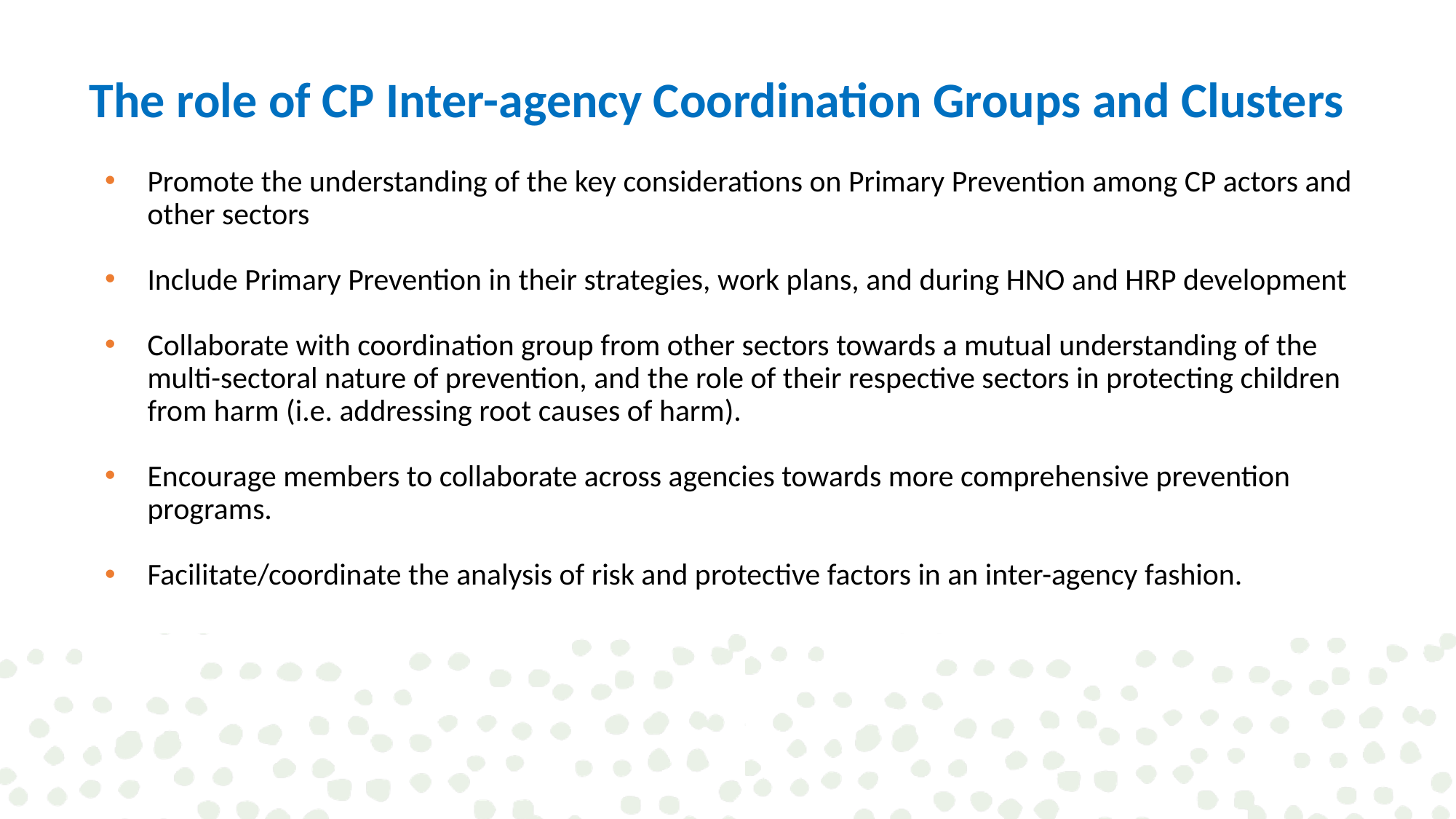

# The role of CP Inter-agency Coordination Groups and Clusters
Promote the understanding of the key considerations on Primary Prevention among CP actors and other sectors

Include Primary Prevention in their strategies, work plans, and during HNO and HRP development

Collaborate with coordination group from other sectors towards a mutual understanding of the multi-sectoral nature of prevention, and the role of their respective sectors in protecting children from harm (i.e. addressing root causes of harm).

Encourage members to collaborate across agencies towards more comprehensive prevention programs.

Facilitate/coordinate the analysis of risk and protective factors in an inter-agency fashion.